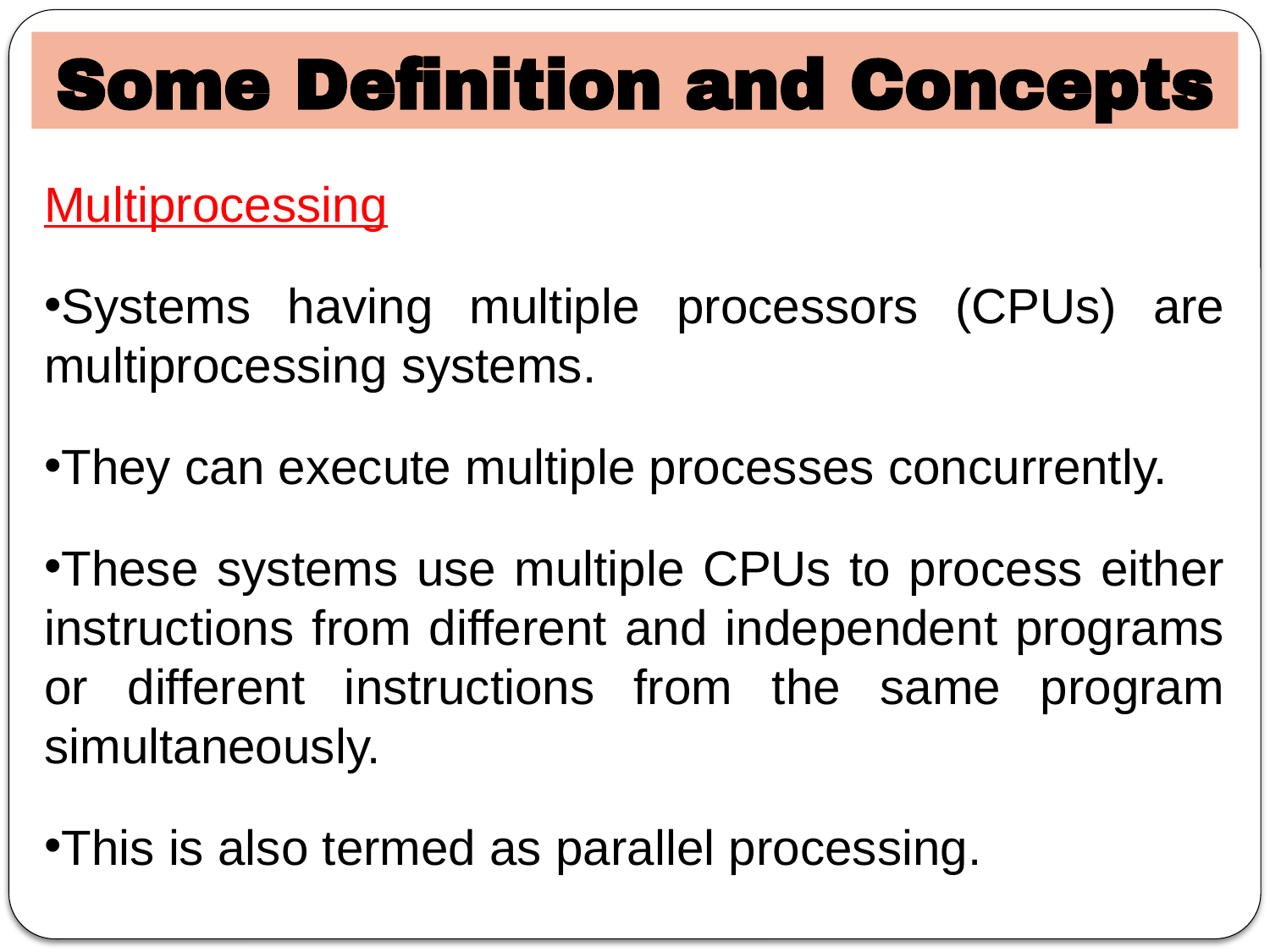

Some Definition and Concepts
Multiprocessing
Systems having multiple processors (CPUs) are multiprocessing systems.
They can execute multiple processes concurrently.
These systems use multiple CPUs to process either instructions from different and independent programs or different instructions from the same program simultaneously.
This is also termed as parallel processing.